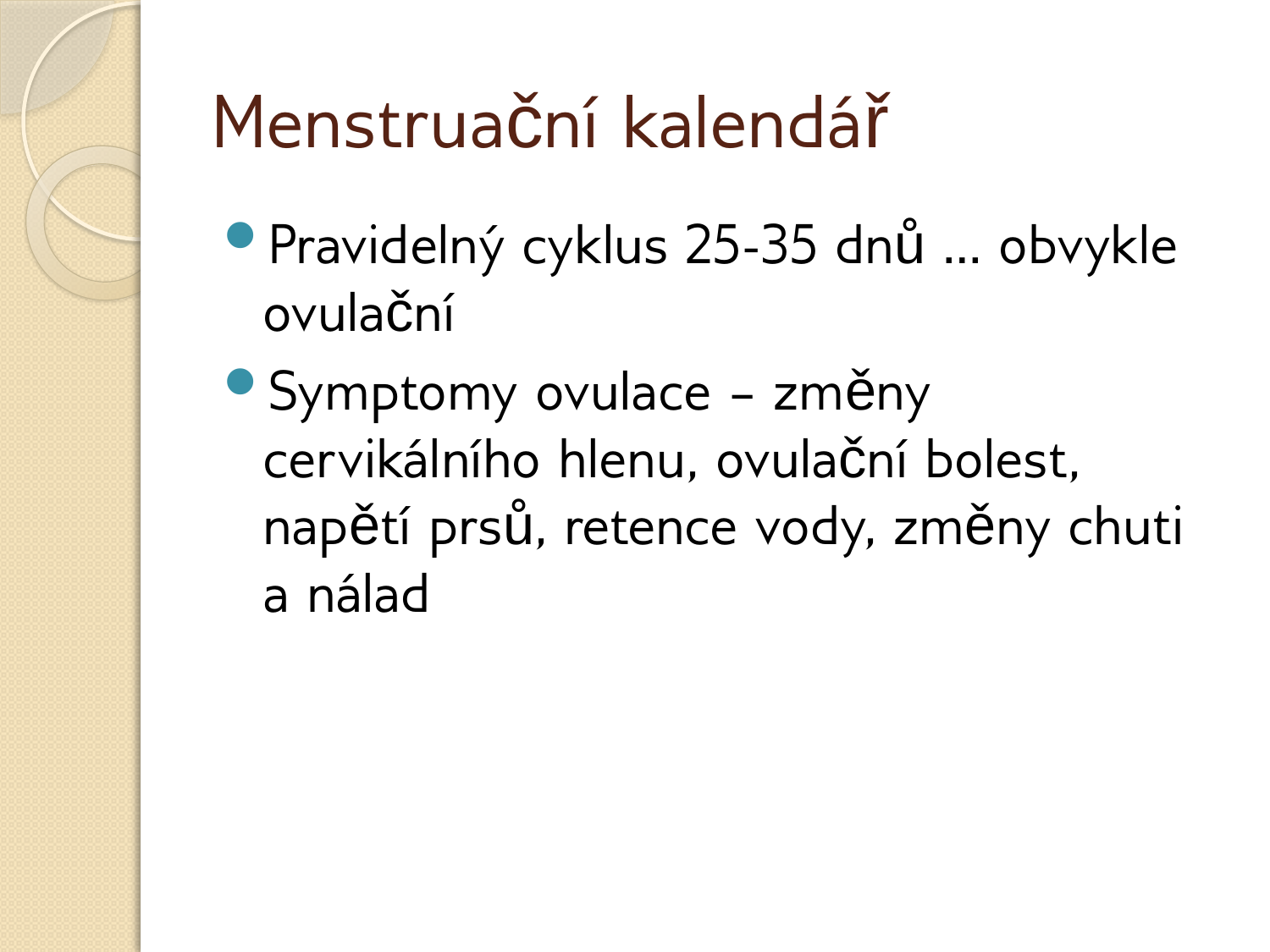

# Menstruační kalendář
Pravidelný cyklus 25-35 dnů … obvykle ovulační
Symptomy ovulace – změny cervikálního hlenu, ovulační bolest, napětí prsů, retence vody, změny chuti a nálad